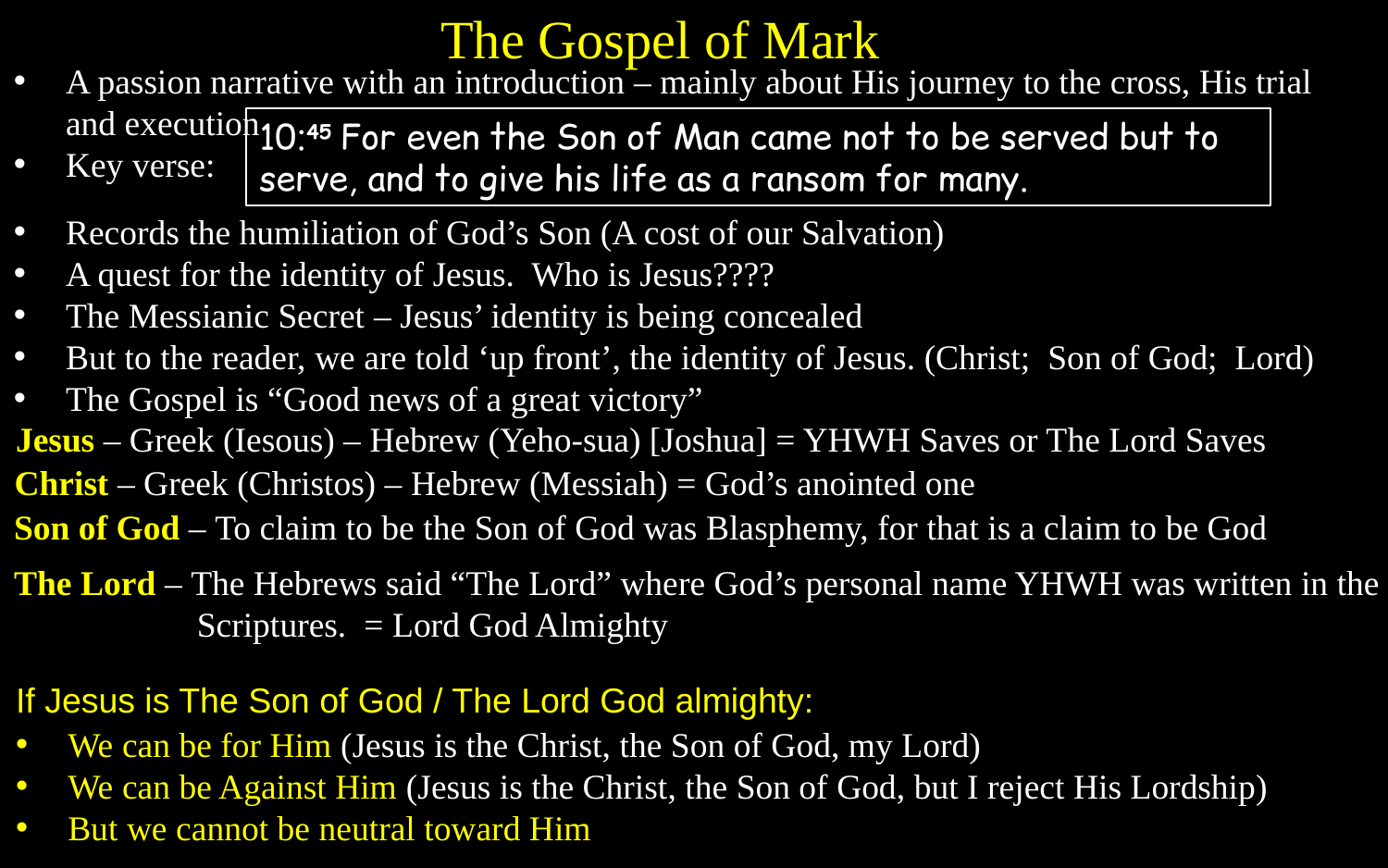

The Gospel of Mark
A passion narrative with an introduction – mainly about His journey to the cross, His trial and execution
Key verse:
10:45 For even the Son of Man came not to be served but to serve, and to give his life as a ransom for many.
Records the humiliation of God’s Son (A cost of our Salvation)
A quest for the identity of Jesus.  Who is Jesus????
The Messianic Secret – Jesus’ identity is being concealed
But to the reader, we are told ‘up front’, the identity of Jesus. (Christ;  Son of God;  Lord)
The Gospel is “Good news of a great victory”
Jesus – Greek (Iesous) – Hebrew (Yeho-sua) [Joshua] = YHWH Saves or The Lord Saves
Christ – Greek (Christos) – Hebrew (Messiah) = God’s anointed one
Son of God – To claim to be the Son of God was Blasphemy, for that is a claim to be God
The Lord – The Hebrews said “The Lord” where God’s personal name YHWH was written in the Scriptures.  = Lord God Almighty
If Jesus is The Son of God / The Lord God almighty:
We can be for Him (Jesus is the Christ, the Son of God, my Lord)
We can be Against Him (Jesus is the Christ, the Son of God, but I reject His Lordship)
But we cannot be neutral toward Him